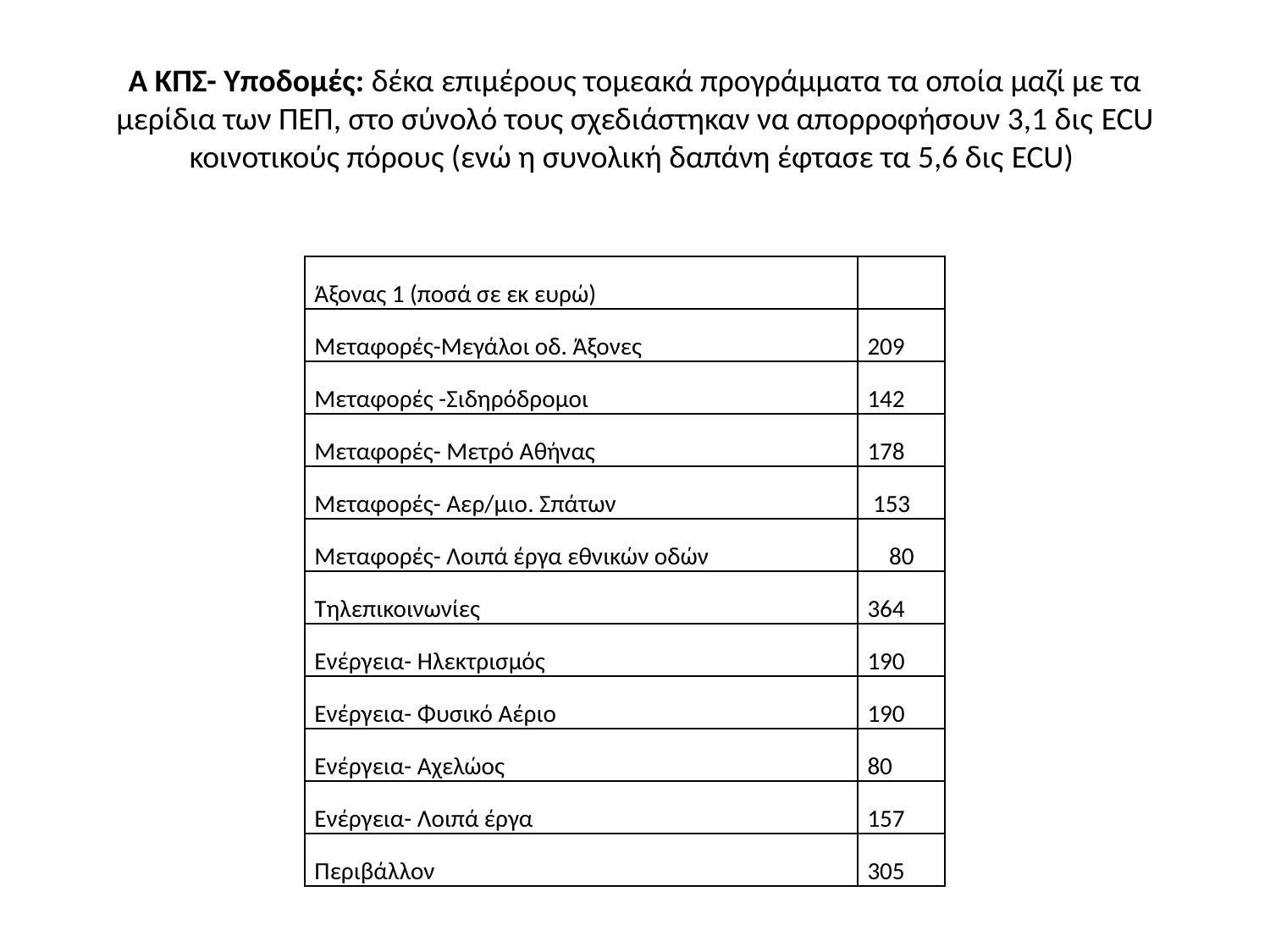

# Α ΚΠΣ- Υποδομές: δέκα επιμέρους τομεακά προγράμματα τα οποία μαζί με τα μερίδια των ΠΕΠ, στο σύνολό τους σχεδιάστηκαν να απορροφήσουν 3,1 δις ECU κοινοτικούς πόρους (ενώ η συνολική δαπάνη έφτασε τα 5,6 δις ECU)
| Άξονας 1 (ποσά σε εκ ευρώ) |  |
| --- | --- |
| Μεταφορές-Μεγάλοι οδ. Άξονες | 209 |
| Μεταφορές -Σιδηρόδρομοι | 142 |
| Μεταφορές- Μετρό Αθήνας | 178 |
| Μεταφορές- Αερ/μιο. Σπάτων | 153 |
| Μεταφορές- Λοιπά έργα εθνικών οδών | 80 |
| Τηλεπικοινωνίες | 364 |
| Ενέργεια- Ηλεκτρισμός | 190 |
| Ενέργεια- Φυσικό Αέριο | 190 |
| Ενέργεια- Αχελώος | 80 |
| Ενέργεια- Λοιπά έργα | 157 |
| Περιβάλλον | 305 |